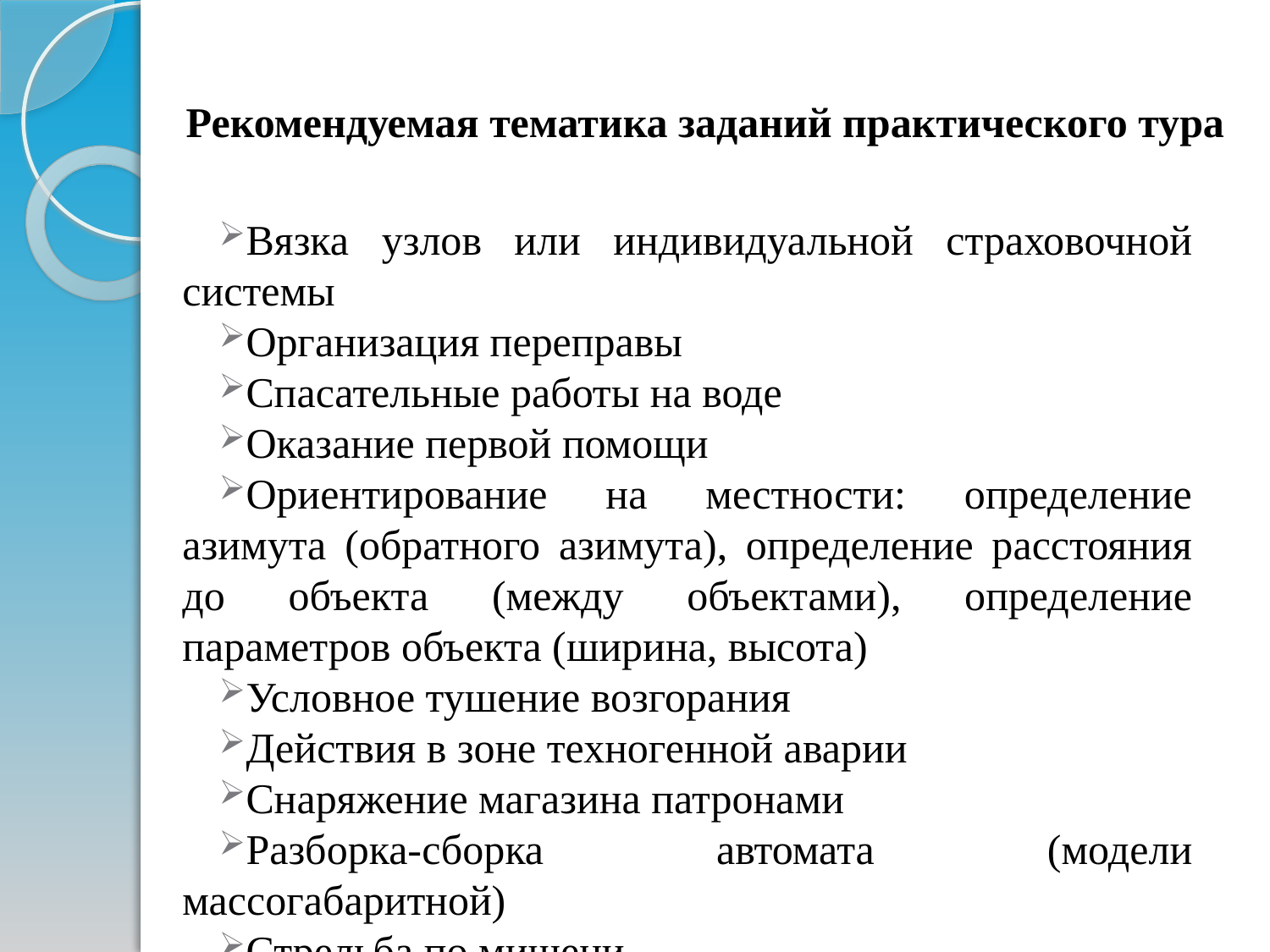

# Рекомендуемая тематика заданий практического тура
Вязка узлов или индивидуальной страховочной системы
Организация переправы
Спасательные работы на воде
Оказание первой помощи
Ориентирование на местности: определение азимута (обратного азимута), определение расстояния до объекта (между объектами), определение параметров объекта (ширина, высота)
Условное тушение возгорания
Действия в зоне техногенной аварии
Снаряжение магазина патронами
Разборка-сборка автомата (модели массогабаритной)
Стрельба по мишени